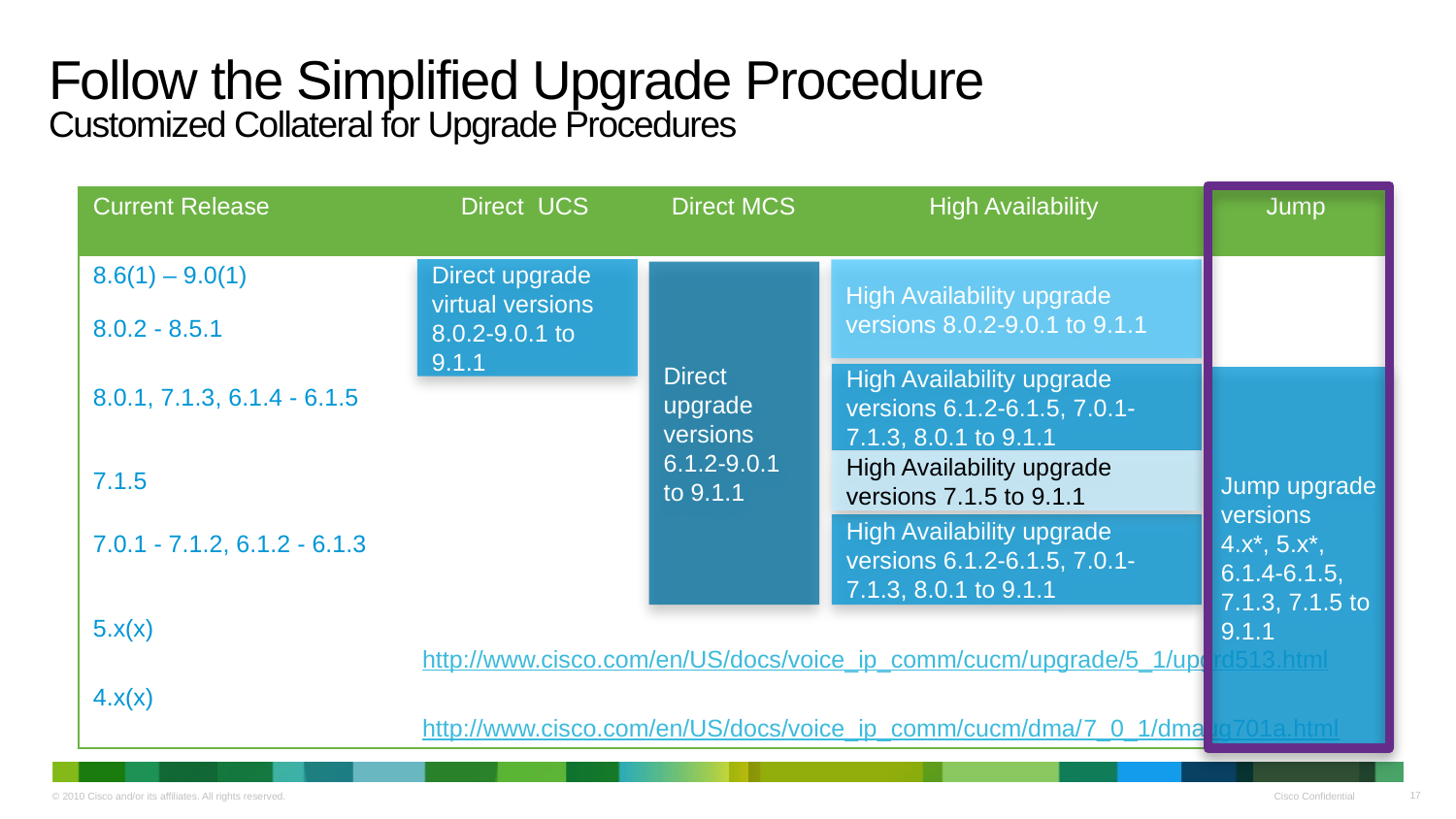

# Follow the Simplified Upgrade Procedure Customized Collateral for Upgrade Procedures

| Current Release | Direct UCS | Direct MCS | High Availability | Jump |
| --- | --- | --- | --- | --- |
| 8.6(1) – 9.0(1) |  |  |  |  |
| 8.0.2 - 8.5.1 |  |  |  |  |
| 8.0.1, 7.1.3, 6.1.4 - 6.1.5 |  |  |  |  |
| 7.1.5 |  |  |  |  |
| 7.0.1 - 7.1.2, 6.1.2 - 6.1.3 |  |  |  |  |
| 5.x(x) | http://www.cisco.com/en/US/docs/voice\_ip\_comm/cucm/ upgrade/5\_1/upgrd513.html |  |  |  |
| 4.x(x) | http://www.cisco.com/en/US/docs/voice\_ip\_comm/cucm/dma/ 7\_0\_1/dmaug701a.html |  |  |  |
Direct upgrade virtual versions 8.0.2-9.0.1 to 9.1.1
High Availability upgrade versions 8.0.2-9.0.1 to 9.1.1
Direct upgrade versions 6.1.2-9.0.1 to 9.1.1
High Availability upgrade versions 6.1.2-6.1.5, 7.0.1-7.1.3, 8.0.1 to 9.1.1
Jump upgrade versions
4.x*, 5.x*, 6.1.4-6.1.5, 7.1.3, 7.1.5 to 9.1.1
TBD
EDCS-1245853
High Availability upgrade versions 7.1.5 to 9.1.1
EDCS-1244204
High Availability upgrade versions 6.1.2-6.1.5, 7.0.1-7.1.3, 8.0.1 to 9.1.1
In Progress
EDCS-1245432